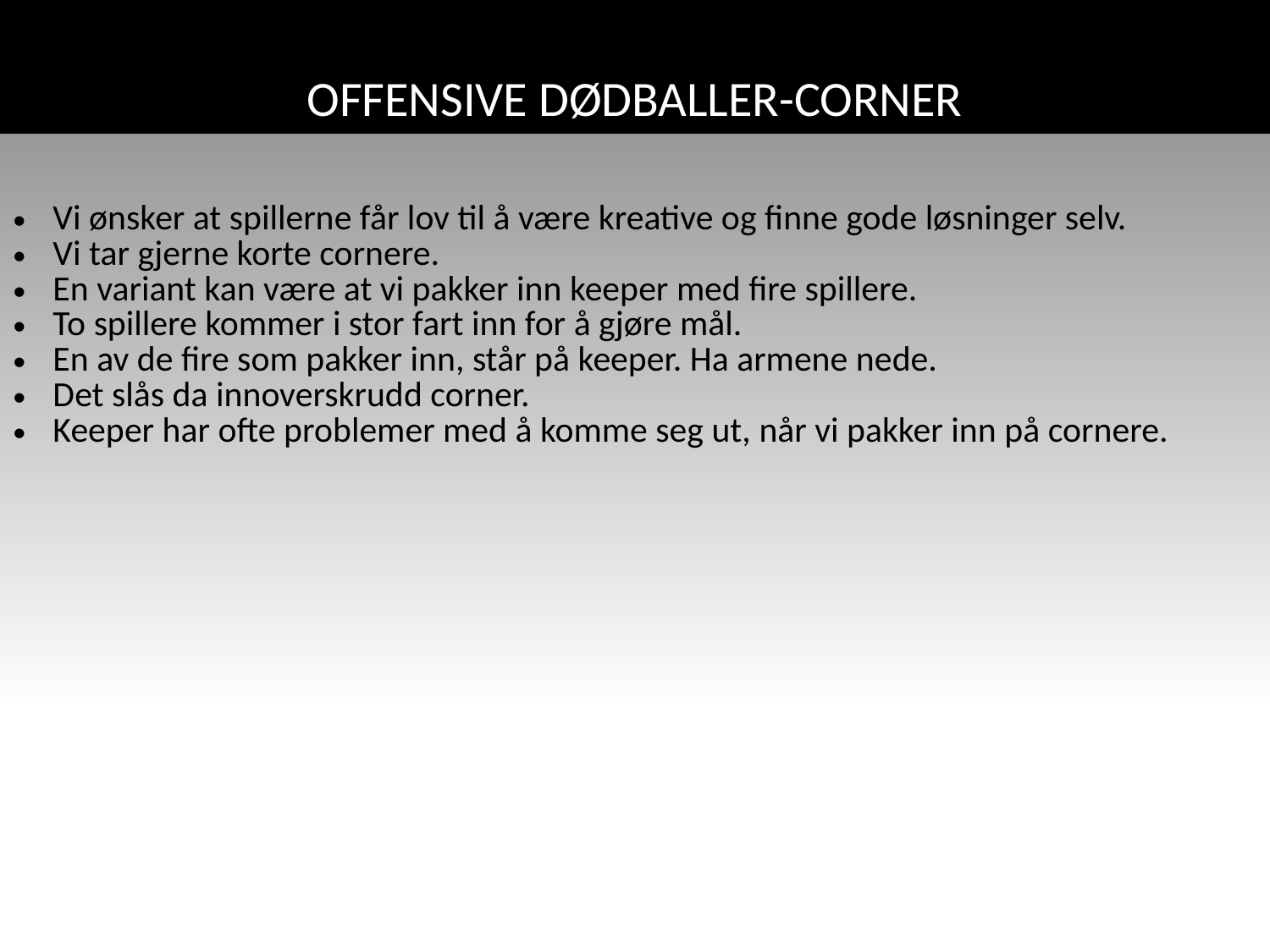

# OFFENSIVE DØDBALLER-CORNER
| Vi ønsker at spillerne får lov til å være kreative og finne gode løsninger selv. Vi tar gjerne korte cornere. En variant kan være at vi pakker inn keeper med fire spillere. To spillere kommer i stor fart inn for å gjøre mål. En av de fire som pakker inn, står på keeper. Ha armene nede. Det slås da innoverskrudd corner. Keeper har ofte problemer med å komme seg ut, når vi pakker inn på cornere. |
| --- |